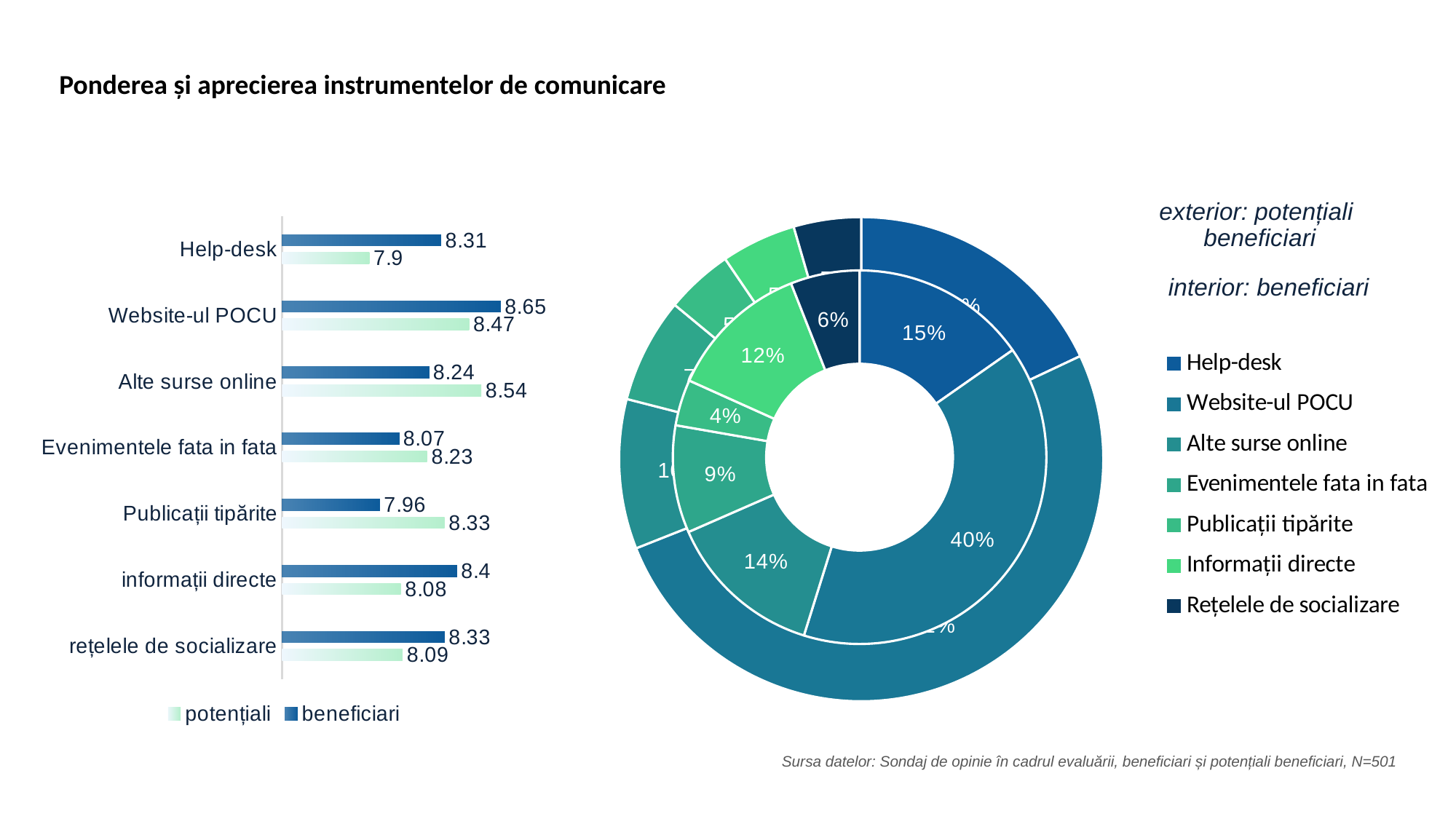

# Ponderea și aprecierea instrumentelor de comunicare

### Chart: interior: beneficiari

| Category | beneficiari |
|---|---|
| Help-desk | 0.15282392026578073 |
| Website-ul POCU | 0.3953488372093023 |
| Alte surse online | 0.1362126245847176 |
| Evenimentele fata in fata | 0.09302325581395349 |
| Publicații tipărite | 0.03986710963455149 |
| Informații directe | 0.12292358803986711 |
| Rețelele de socializare | 0.059800664451827246 |

### Chart: exterior: potențiali
beneficiari

| Category | potențiali |
|---|---|
| Help-desk | 0.18 |
| Website-ul POCU | 0.51 |
| Alte surse online | 0.1 |
| Evenimentele fata in fata | 0.07 |
| Publicații tipărite | 0.045 |
| Transmiterea de informații directe prin prieteni, colegi, cunoștințe | 0.05 |
| Informarea prin rețelele de socializare | 0.045 |

### Chart

| Category | beneficiari | potențiali |
|---|---|---|
| Help-desk | 8.31 | 7.9 |
| Website-ul POCU | 8.65 | 8.47 |
| Alte surse online | 8.24 | 8.54 |
| Evenimentele fata in fata | 8.07 | 8.23 |
| Publicații tipărite | 7.96 | 8.33 |
| informații directe | 8.4 | 8.08 |
| rețelele de socializare | 8.33 | 8.09 |
Sursa datelor: Sondaj de opinie în cadrul evaluării, beneficiari și potențiali beneficiari, N=501